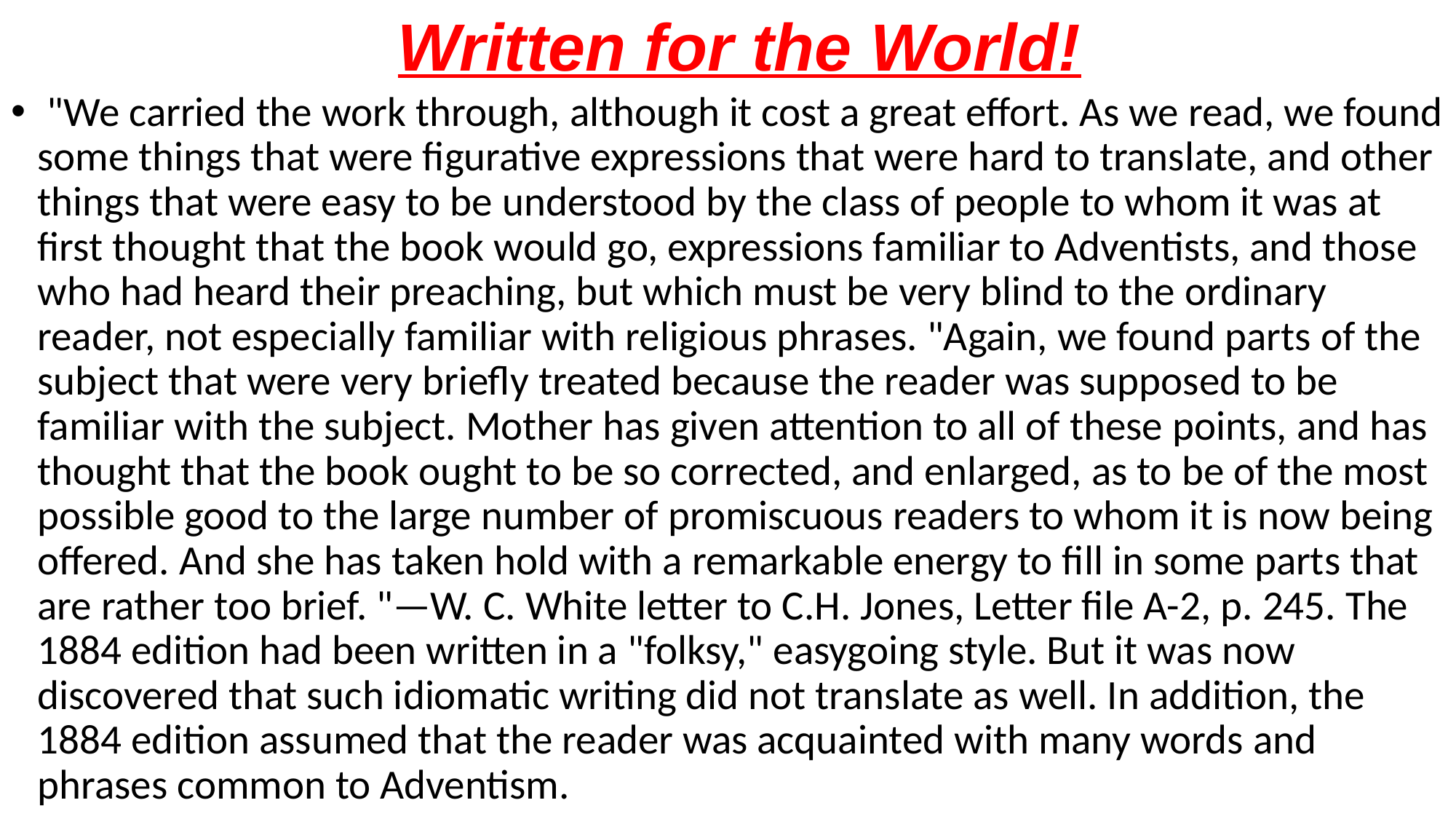

# Written for the World!
 "We carried the work through, although it cost a great effort. As we read, we found some things that were figurative expressions that were hard to translate, and other things that were easy to be understood by the class of people to whom it was at first thought that the book would go, expressions familiar to Adventists, and those who had heard their preaching, but which must be very blind to the ordinary reader, not especially familiar with religious phrases. "Again, we found parts of the subject that were very briefly treated because the reader was supposed to be familiar with the subject. Mother has given attention to all of these points, and has thought that the book ought to be so corrected, and enlarged, as to be of the most possible good to the large number of promiscuous readers to whom it is now being offered. And she has taken hold with a remarkable energy to fill in some parts that are rather too brief. "—W. C. White letter to C.H. Jones, Letter file A-2, p. 245. The 1884 edition had been written in a "folksy," easygoing style. But it was now discovered that such idiomatic writing did not translate as well. In addition, the 1884 edition assumed that the reader was acquainted with many words and phrases common to Adventism.